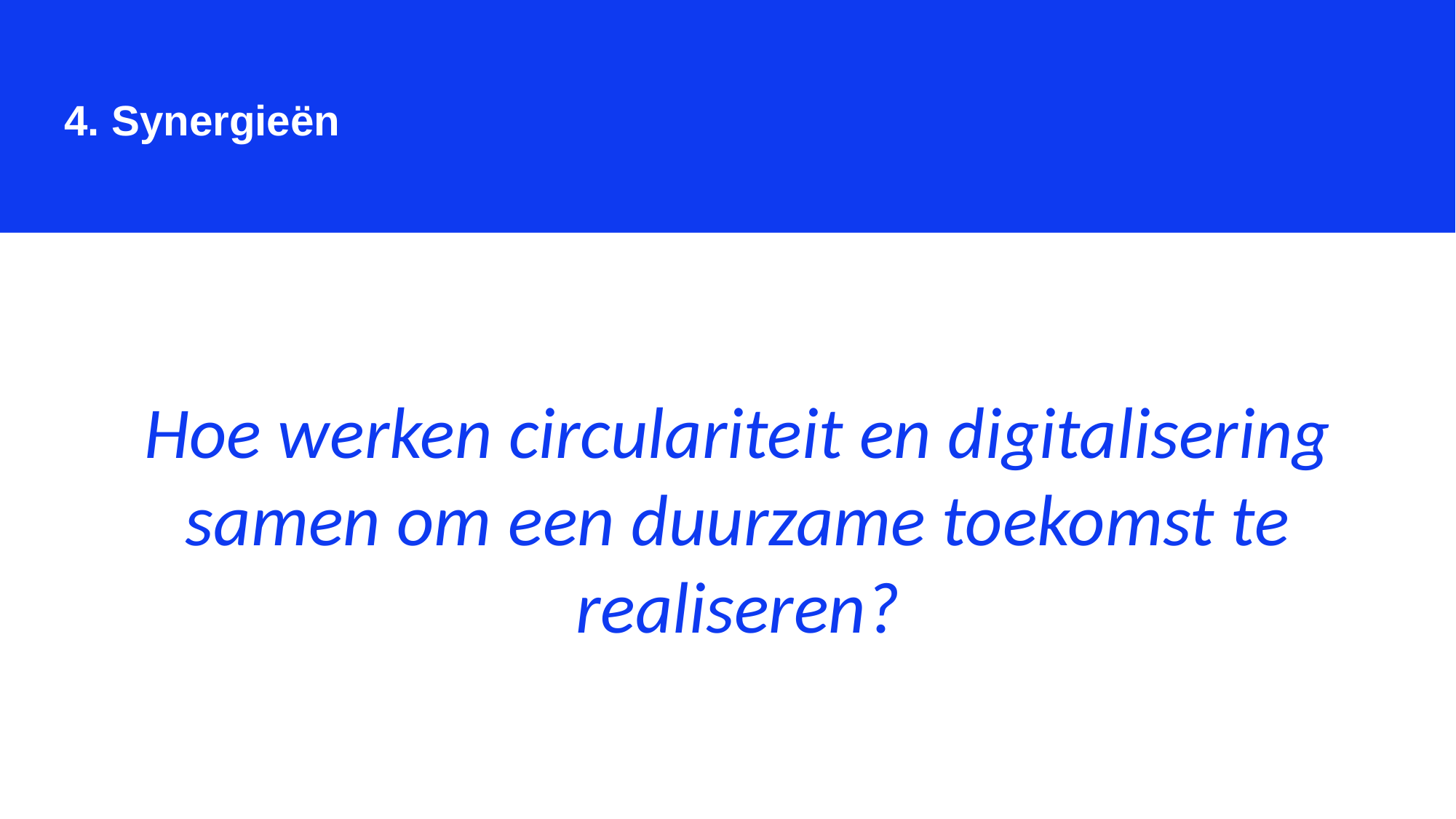

4. Synergieën

Hoe werken circulariteit en digitalisering samen om een duurzame toekomst te realiseren?